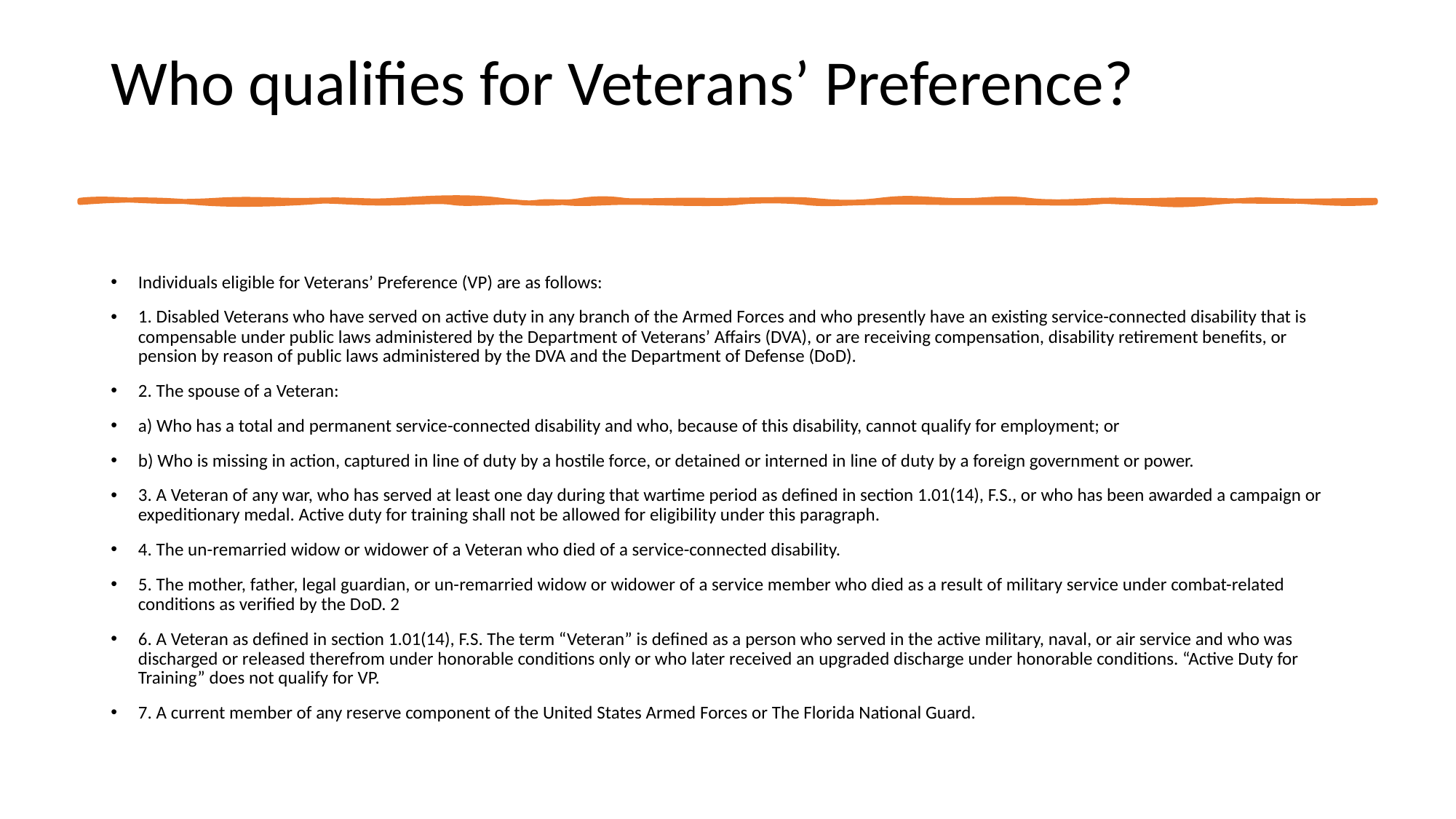

# Who qualifies for Veterans’ Preference?

Individuals eligible for Veterans’ Preference (VP) are as follows:
1. Disabled Veterans who have served on active duty in any branch of the Armed Forces and who presently have an existing service-connected disability that is compensable under public laws administered by the Department of Veterans’ Affairs (DVA), or are receiving compensation, disability retirement benefits, or pension by reason of public laws administered by the DVA and the Department of Defense (DoD).
2. The spouse of a Veteran:
a) Who has a total and permanent service-connected disability and who, because of this disability, cannot qualify for employment; or
b) Who is missing in action, captured in line of duty by a hostile force, or detained or interned in line of duty by a foreign government or power.
3. A Veteran of any war, who has served at least one day during that wartime period as defined in section 1.01(14), F.S., or who has been awarded a campaign or expeditionary medal. Active duty for training shall not be allowed for eligibility under this paragraph.
4. The un-remarried widow or widower of a Veteran who died of a service-connected disability.
5. The mother, father, legal guardian, or un-remarried widow or widower of a service member who died as a result of military service under combat-related conditions as verified by the DoD. 2
6. A Veteran as defined in section 1.01(14), F.S. The term “Veteran” is defined as a person who served in the active military, naval, or air service and who was discharged or released therefrom under honorable conditions only or who later received an upgraded discharge under honorable conditions. “Active Duty for Training” does not qualify for VP.
7. A current member of any reserve component of the United States Armed Forces or The Florida National Guard.